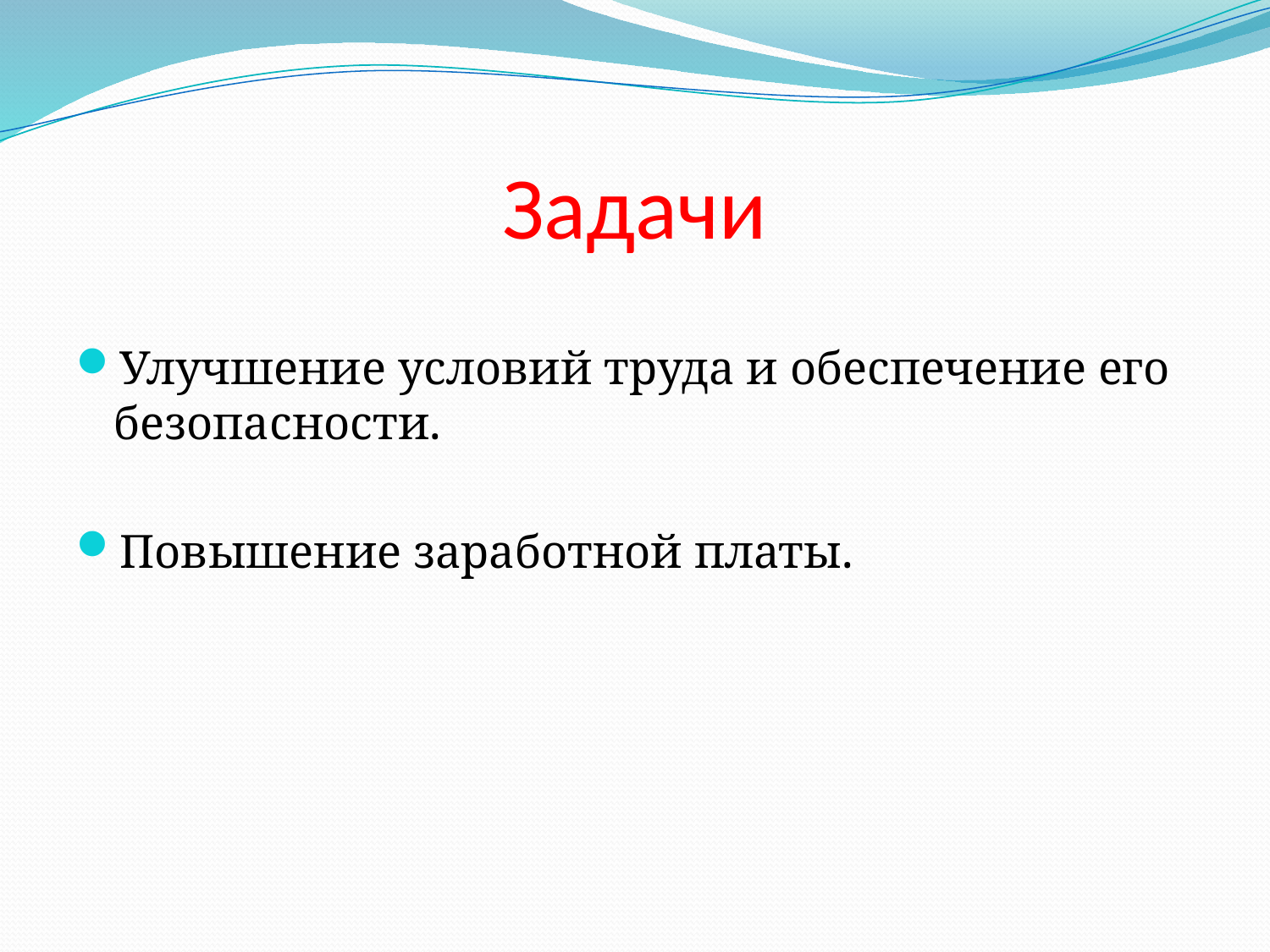

# Задачи

Улучшение условий труда и обеспечение его безопасности.

Повышение заработной платы.